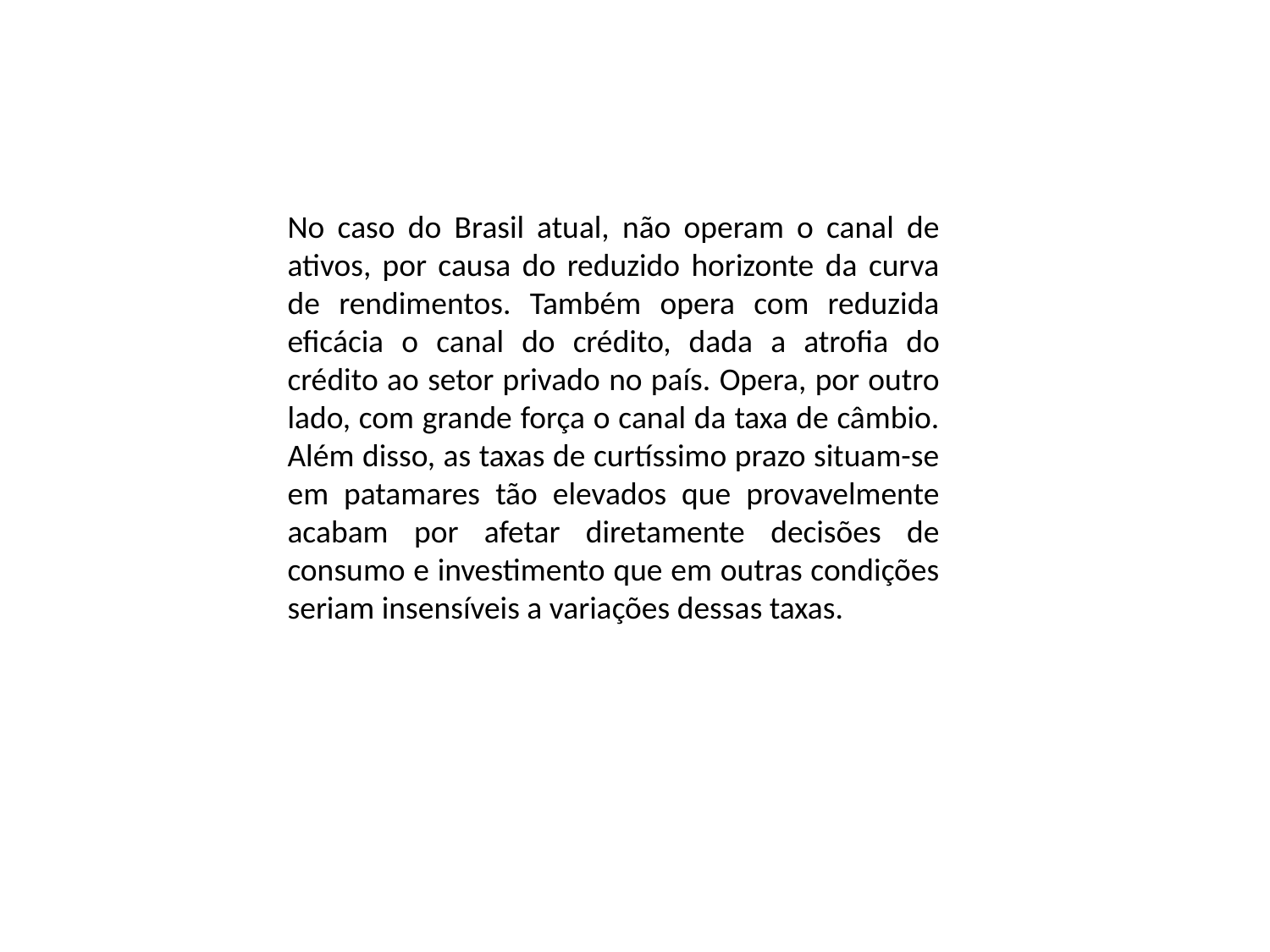

No caso do Brasil atual, não operam o canal de ativos, por causa do reduzido horizonte da curva de rendimentos. Também opera com reduzida eficácia o canal do crédito, dada a atrofia do crédito ao setor privado no país. Opera, por outro lado, com grande força o canal da taxa de câmbio. Além disso, as taxas de curtíssimo prazo situam-se em patamares tão elevados que provavelmente acabam por afetar diretamente decisões de consumo e investimento que em outras condições seriam insensíveis a variações dessas taxas.